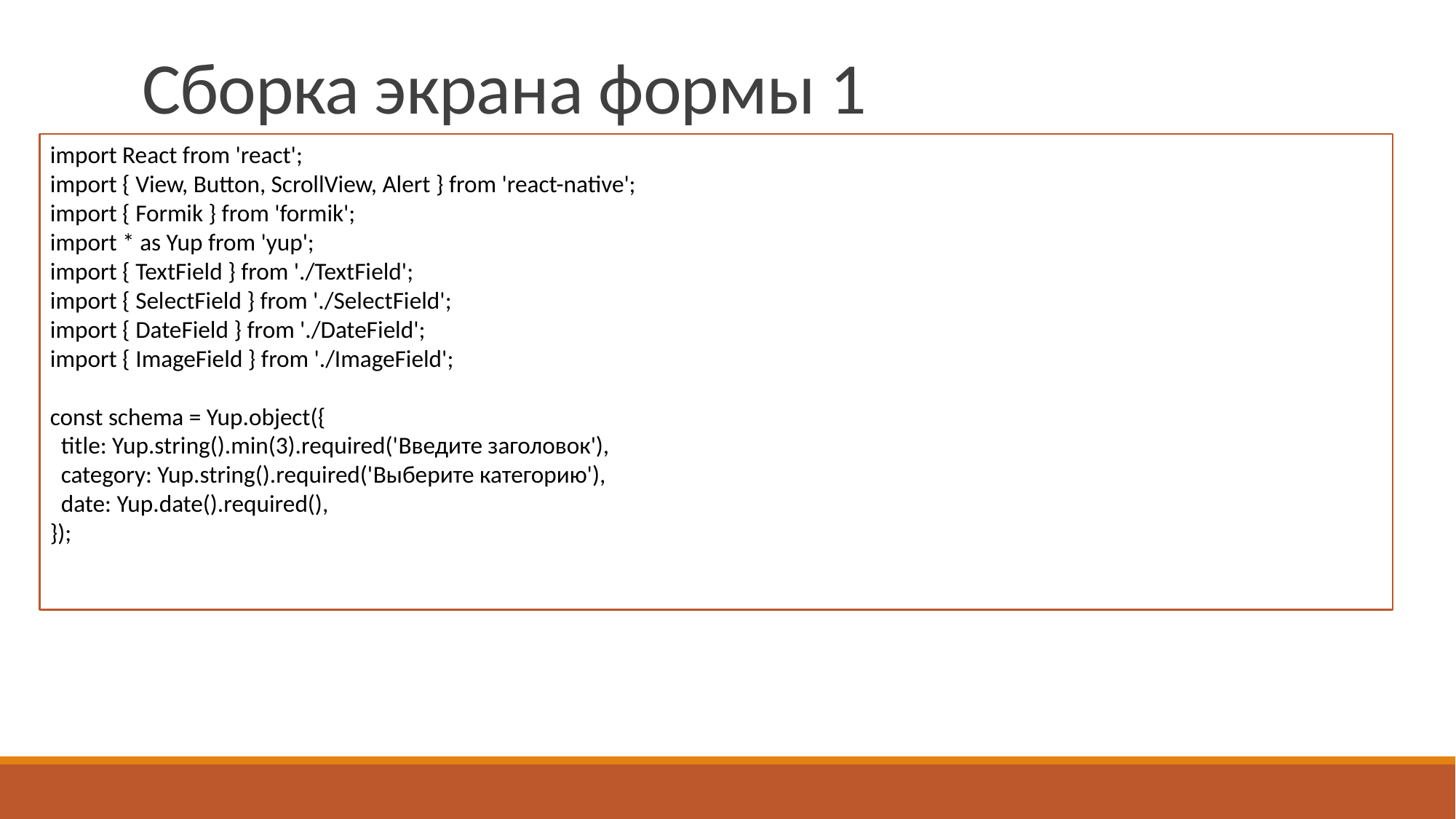

# Сборка экрана формы 1
import React from 'react';
import { View, Button, ScrollView, Alert } from 'react-native';
import { Formik } from 'formik';
import * as Yup from 'yup';
import { TextField } from './TextField';
import { SelectField } from './SelectField';
import { DateField } from './DateField';
import { ImageField } from './ImageField';
const schema = Yup.object({
  title: Yup.string().min(3).required('Введите заголовок'),
  category: Yup.string().required('Выберите категорию'),
  date: Yup.date().required(),
});